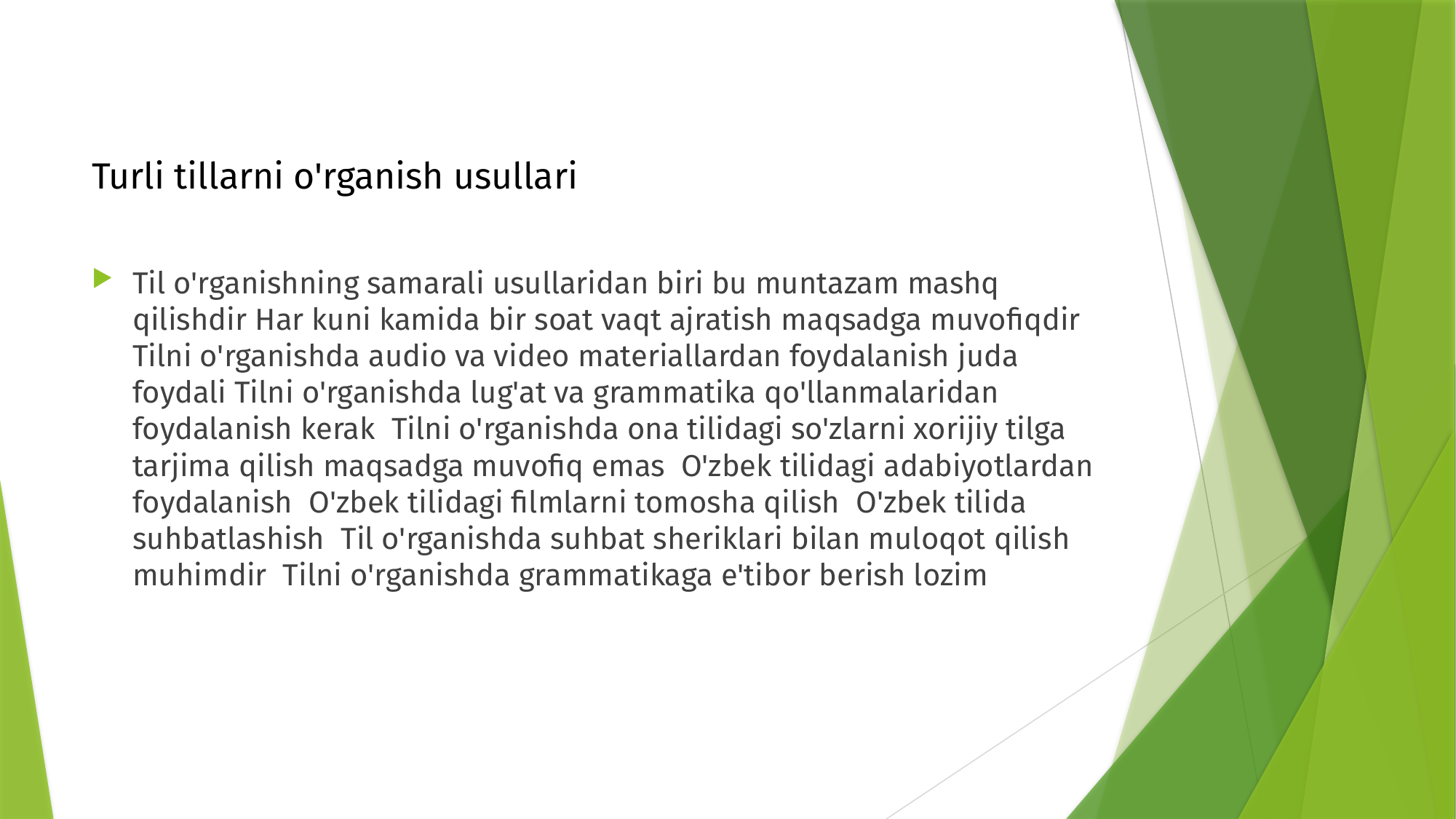

Turli tillarni o'rganish usullari
Til o'rganishning samarali usullaridan biri bu muntazam mashq qilishdir Har kuni kamida bir soat vaqt ajratish maqsadga muvofiqdir Tilni o'rganishda audio va video materiallardan foydalanish juda foydali Tilni o'rganishda lug'at va grammatika qo'llanmalaridan foydalanish kerak  Tilni o'rganishda ona tilidagi so'zlarni xorijiy tilga tarjima qilish maqsadga muvofiq emas  O'zbek tilidagi adabiyotlardan foydalanish  O'zbek tilidagi filmlarni tomosha qilish  O'zbek tilida suhbatlashish  Til o'rganishda suhbat sheriklari bilan muloqot qilish muhimdir  Tilni o'rganishda grammatikaga e'tibor berish lozim